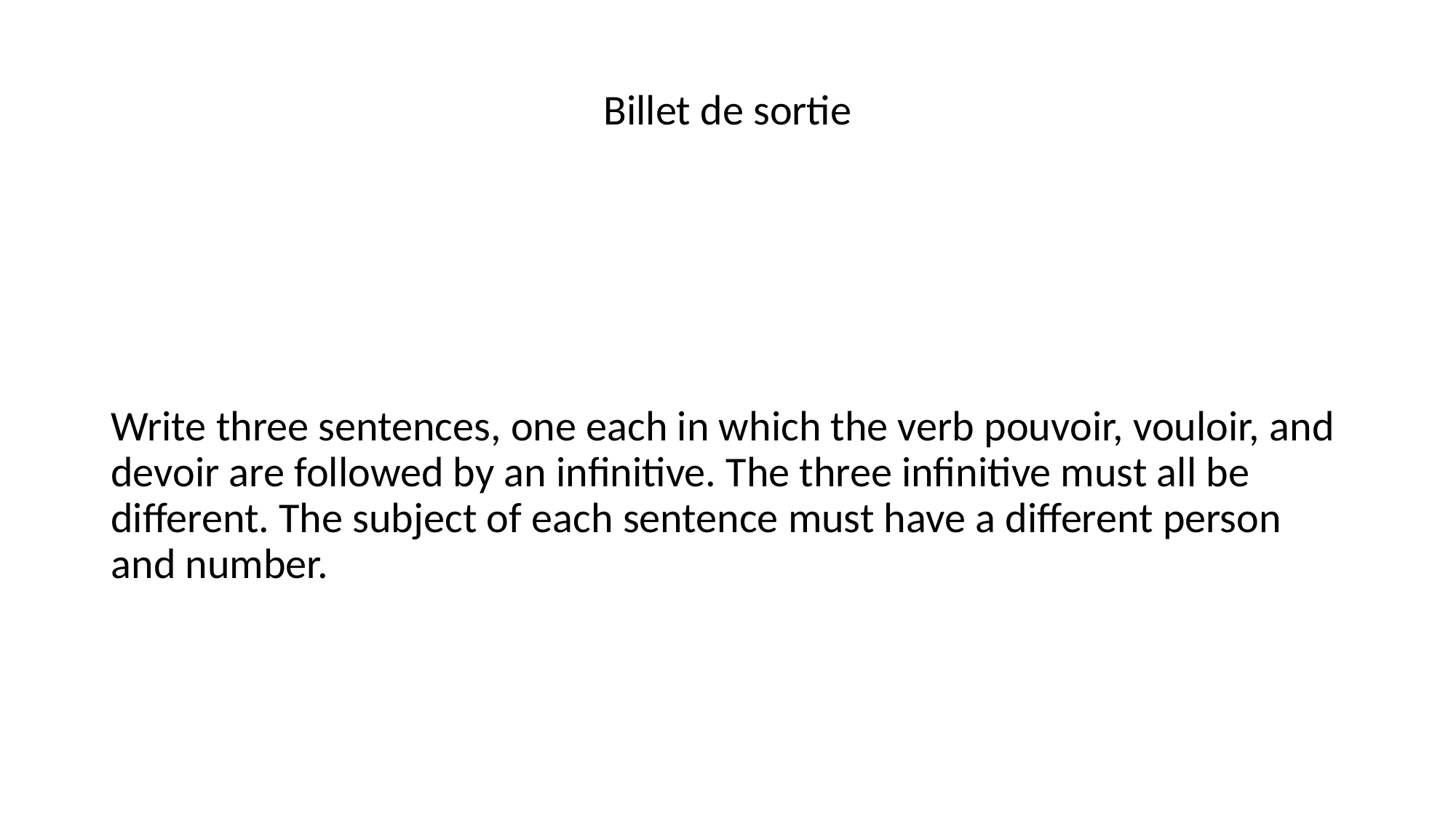

# Billet de sortie

Write three sentences, one each in which the verb pouvoir, vouloir, and devoir are followed by an infinitive. The three infinitive must all be different. The subject of each sentence must have a different person and number.